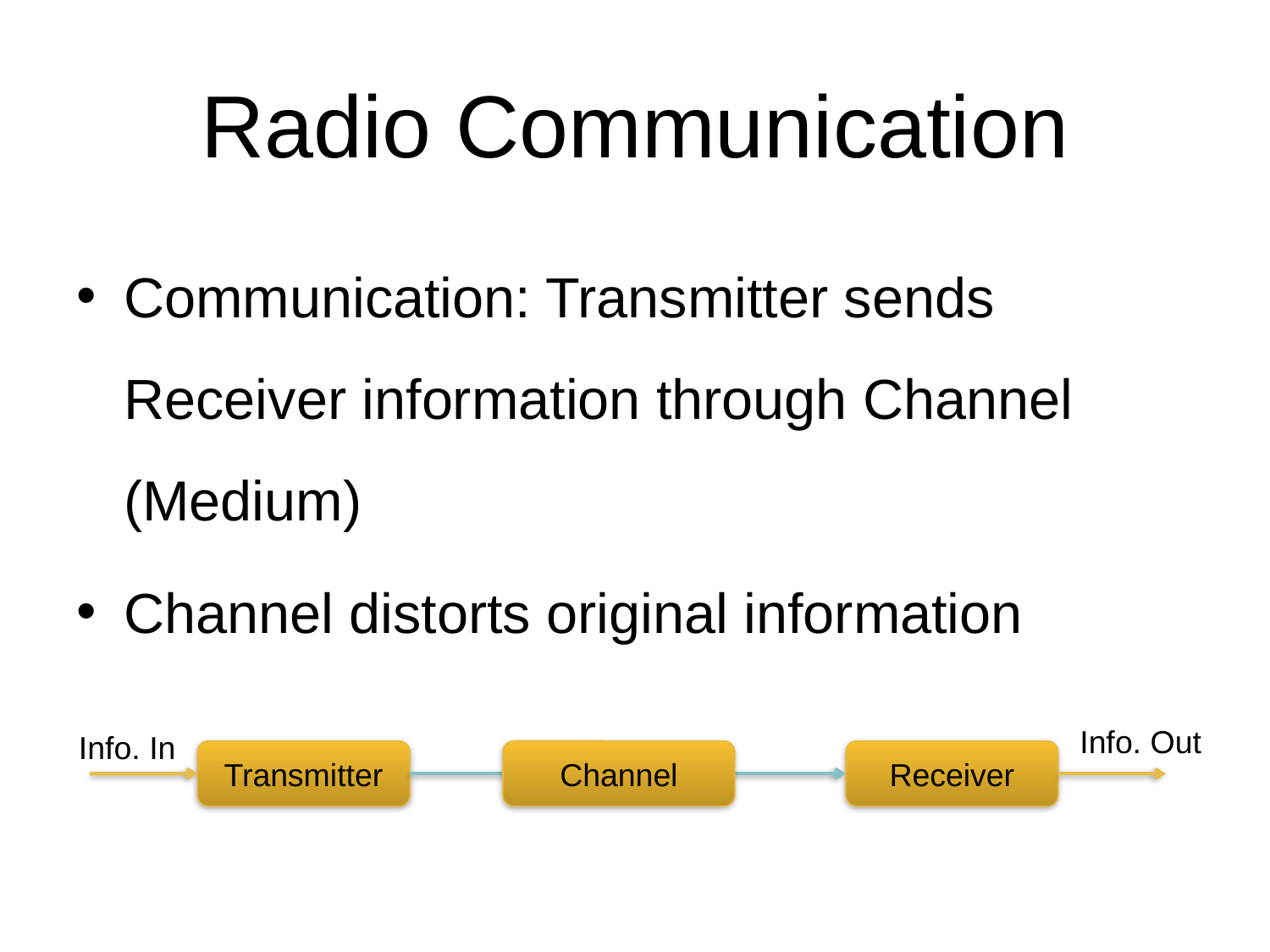

# Radio Communication
Communication: Transmitter sends Receiver information through Channel (Medium)
Channel distorts original information
Info. Out
Info. In
Channel
Transmitter
Receiver